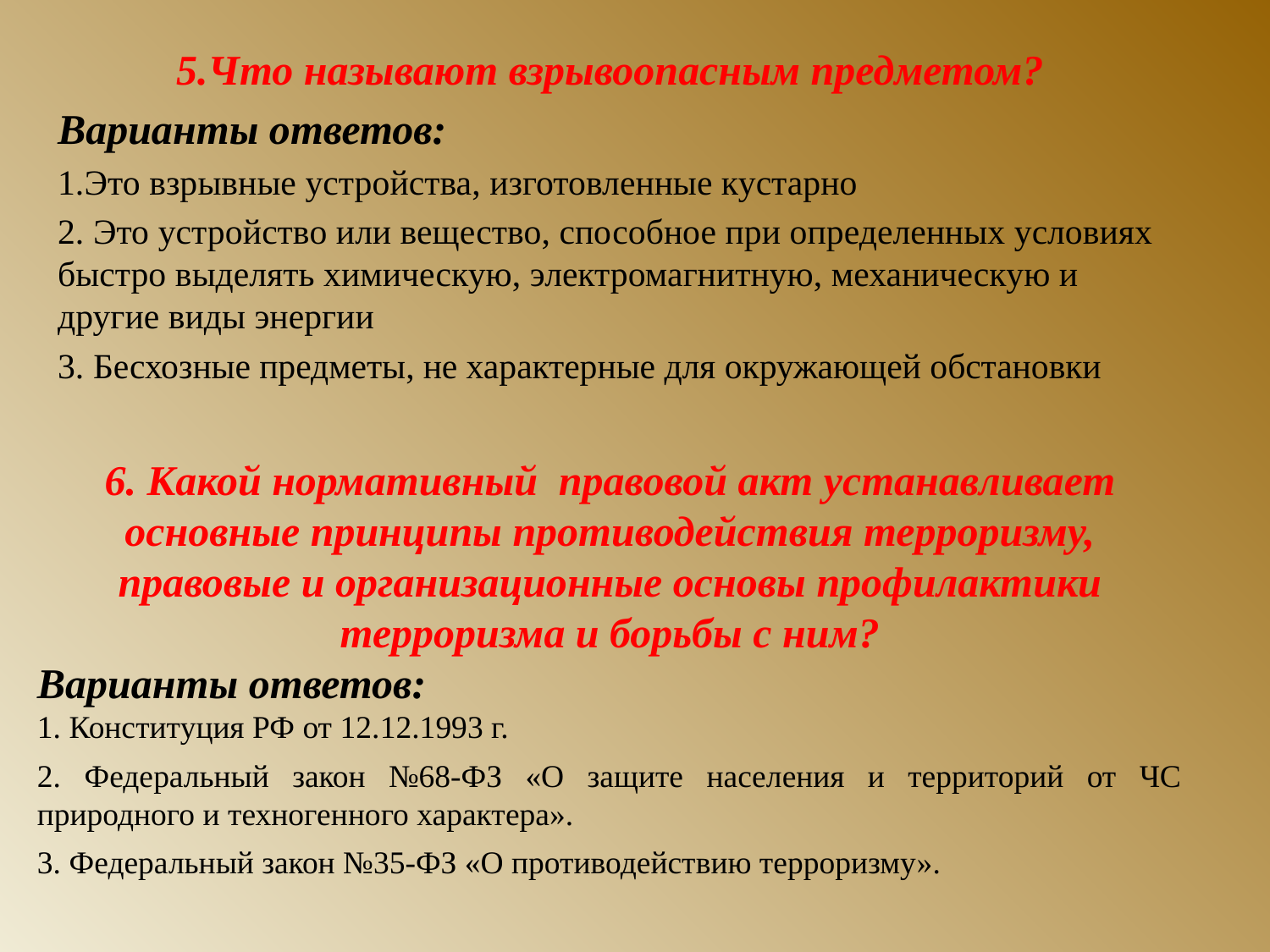

5.Что называют взрывоопасным предметом?
Варианты ответов:
1.Это взрывные устройства, изготовленные кустарно
2. Это устройство или вещество, способное при определенных условиях быстро выделять химическую, электромагнитную, механическую и другие виды энергии
3. Бесхозные предметы, не характерные для окружающей обстановки

6. Какой нормативный  правовой акт устанавливает основные принципы противодействия терроризму, правовые и организационные основы профилактики терроризма и борьбы с ним?
Варианты ответов:
1. Конституция РФ от 12.12.1993 г.
2. Федеральный закон №68-ФЗ «О защите населения и территорий от ЧС природного и техногенного характера».
3. Федеральный закон №35-ФЗ «О противодействию терроризму».